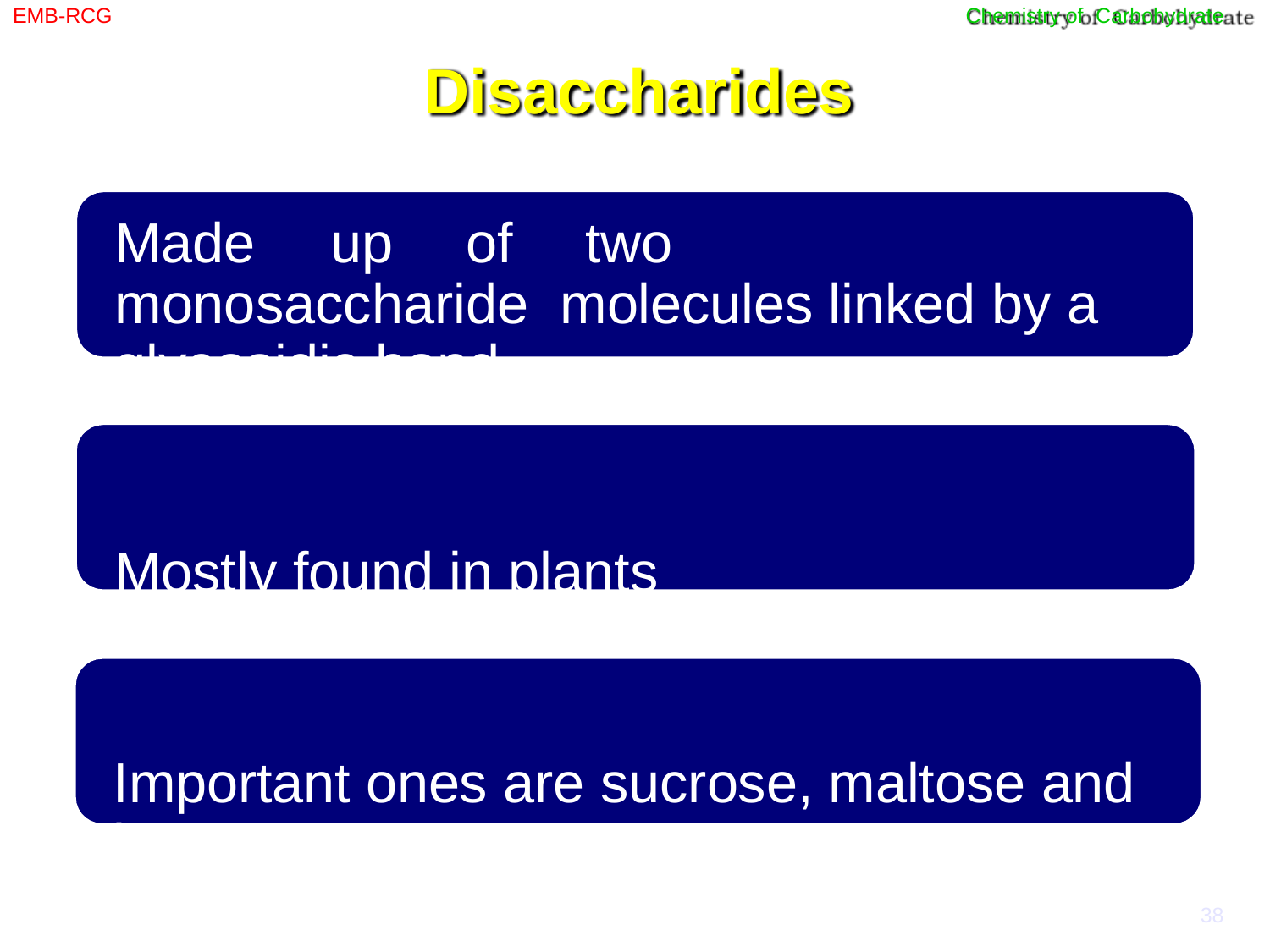

EMB-RCG

Chemistry of Carbohydrate

# Disaccharides

Made	up	of	two	monosaccharide  molecules linked by a glycosidic bond

Mostly found in plants

Important ones are sucrose, maltose and  lactose

38